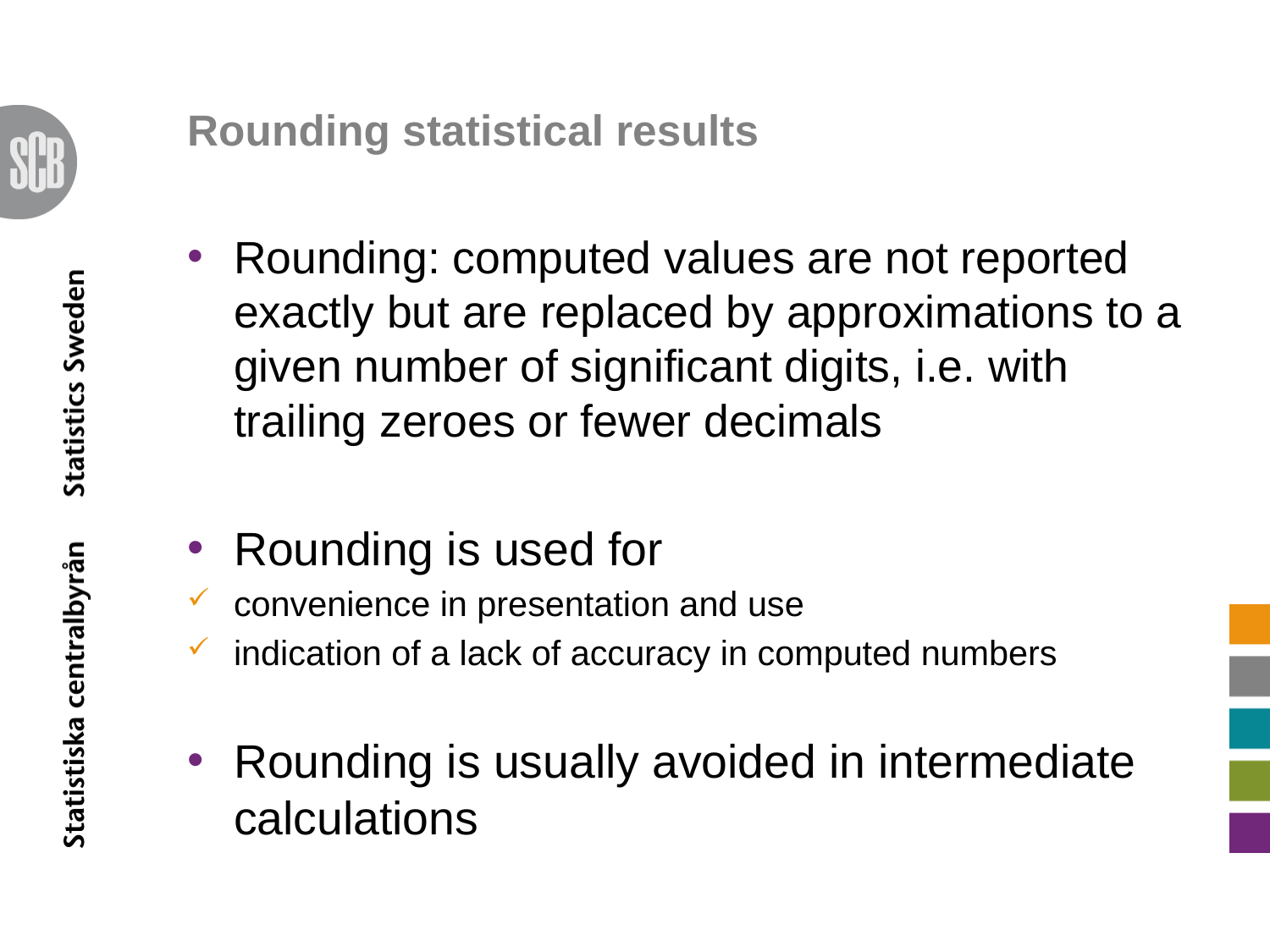

# Rounding statistical results
Rounding: computed values ​​are not reported exactly but are replaced by approximations to a given number of significant digits, i.e. with trailing zeroes or fewer decimals

Rounding is used for
convenience in presentation and use
indication of a lack of accuracy in computed numbers

Rounding is usually avoided in intermediate calculations